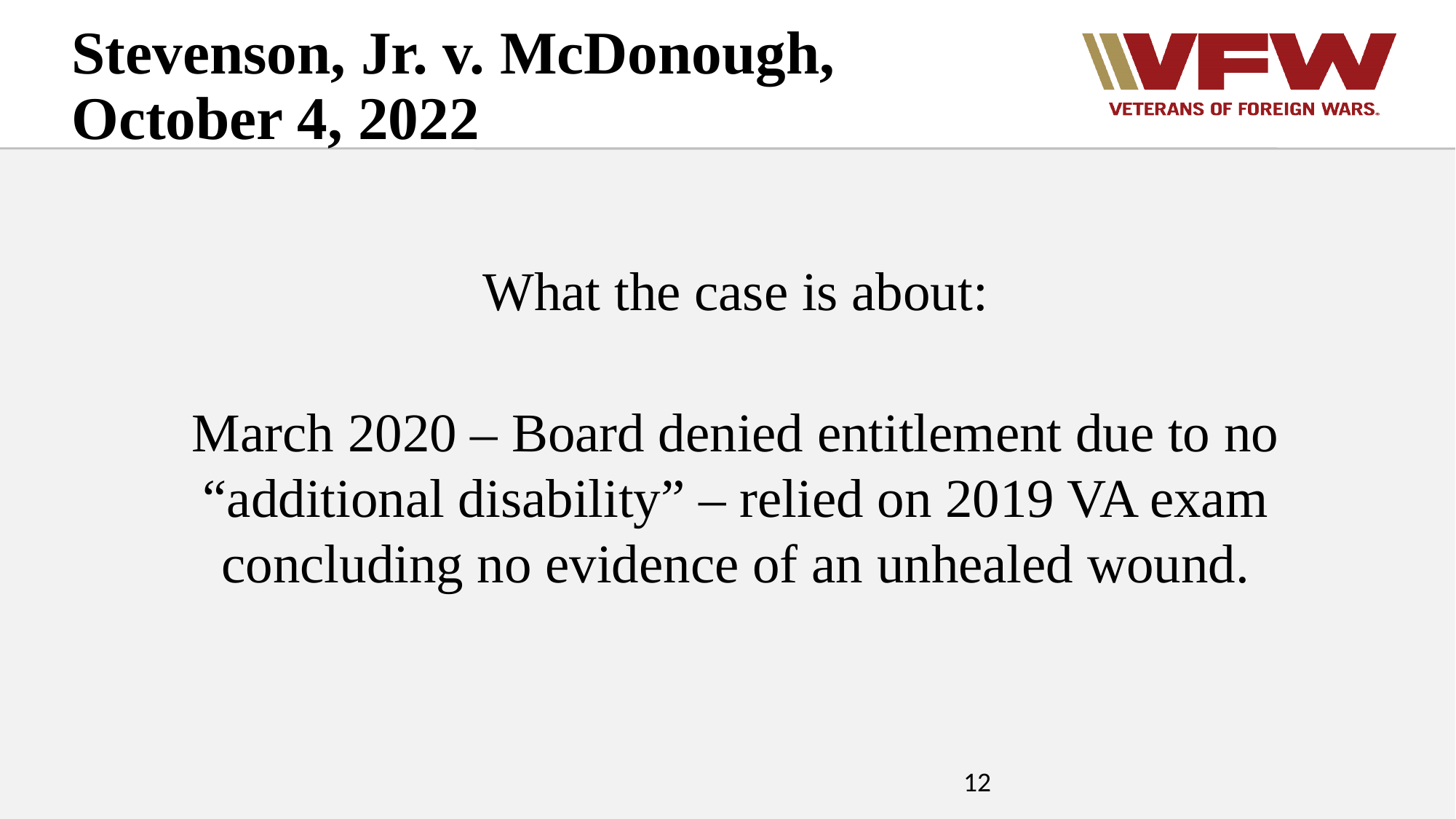

Stevenson, Jr. v. McDonough, October 4, 2022

What the case is about:

March 2020 – Board denied entitlement due to no “additional disability” – relied on 2019 VA exam concluding no evidence of an unhealed wound.

12